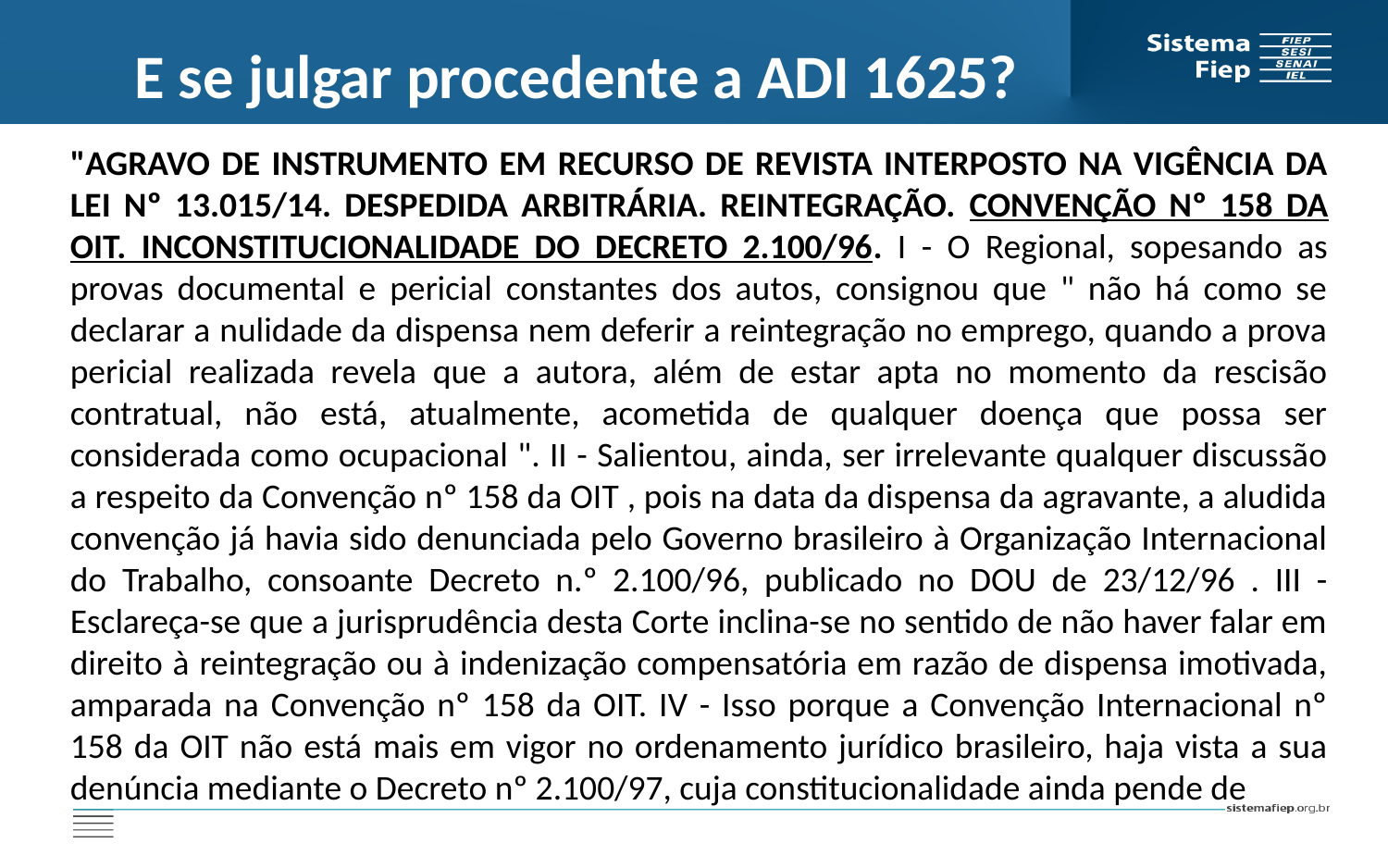

E se julgar procedente a ADI 1625?
"AGRAVO DE INSTRUMENTO EM RECURSO DE REVISTA INTERPOSTO NA VIGÊNCIA DA LEI Nº 13.015/14. DESPEDIDA ARBITRÁRIA. REINTEGRAÇÃO. CONVENÇÃO Nº 158 DA OIT. INCONSTITUCIONALIDADE DO DECRETO 2.100/96. I - O Regional, sopesando as provas documental e pericial constantes dos autos, consignou que " não há como se declarar a nulidade da dispensa nem deferir a reintegração no emprego, quando a prova pericial realizada revela que a autora, além de estar apta no momento da rescisão contratual, não está, atualmente, acometida de qualquer doença que possa ser considerada como ocupacional ". II - Salientou, ainda, ser irrelevante qualquer discussão a respeito da Convenção nº 158 da OIT , pois na data da dispensa da agravante, a aludida convenção já havia sido denunciada pelo Governo brasileiro à Organização Internacional do Trabalho, consoante Decreto n.º 2.100/96, publicado no DOU de 23/12/96 . III - Esclareça-se que a jurisprudência desta Corte inclina-se no sentido de não haver falar em direito à reintegração ou à indenização compensatória em razão de dispensa imotivada, amparada na Convenção nº 158 da OIT. IV - Isso porque a Convenção Internacional nº 158 da OIT não está mais em vigor no ordenamento jurídico brasileiro, haja vista a sua denúncia mediante o Decreto nº 2.100/97, cuja constitucionalidade ainda pende de